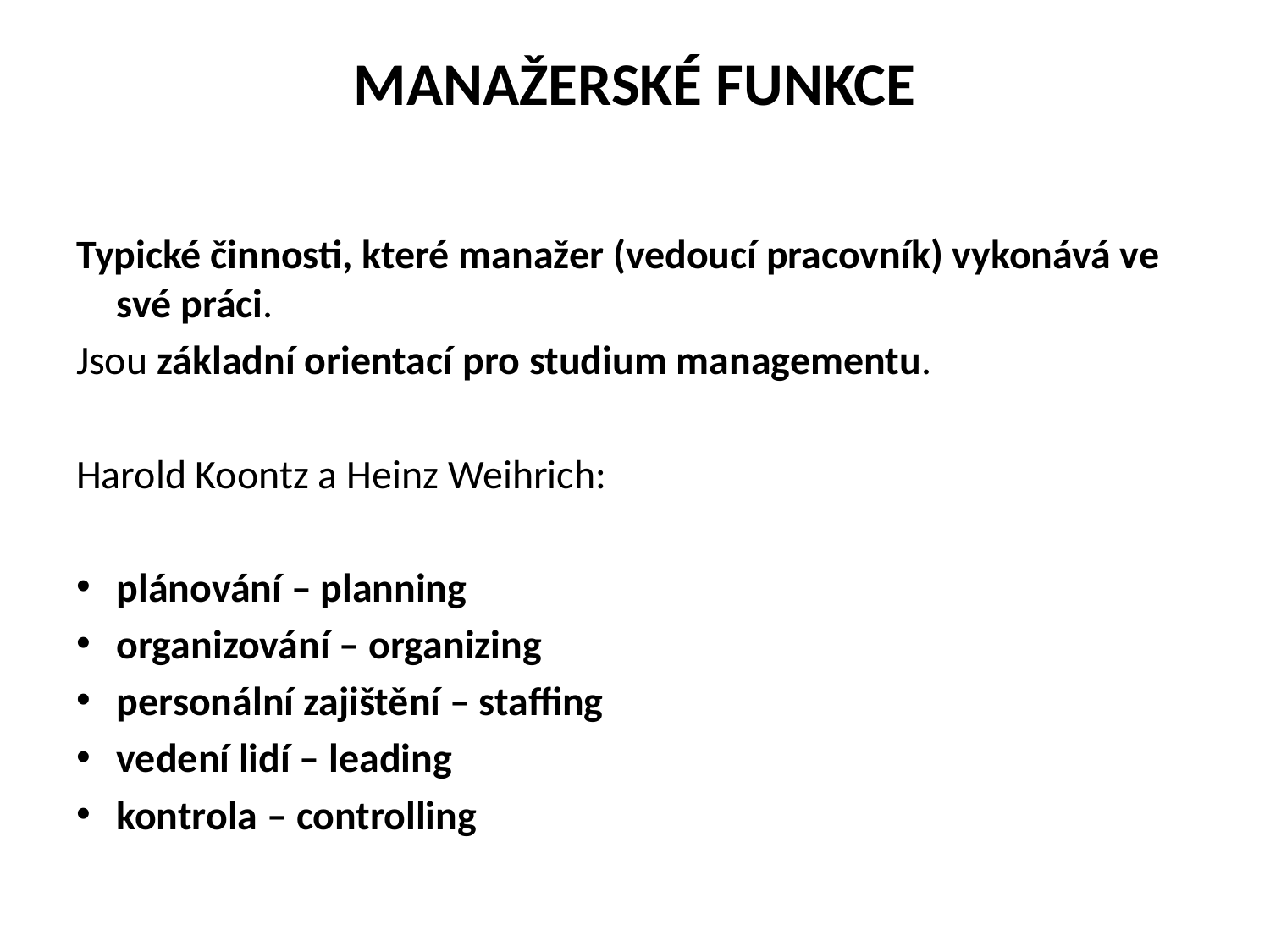

# MANAŽERSKÉ FUNKCE
Typické činnosti, které manažer (vedoucí pracovník) vykonává ve své práci.
Jsou základní orientací pro studium managementu.

Harold Koontz a Heinz Weihrich:

plánování – planning
organizování – organizing
personální zajištění – staffing
vedení lidí – leading
kontrola – controlling